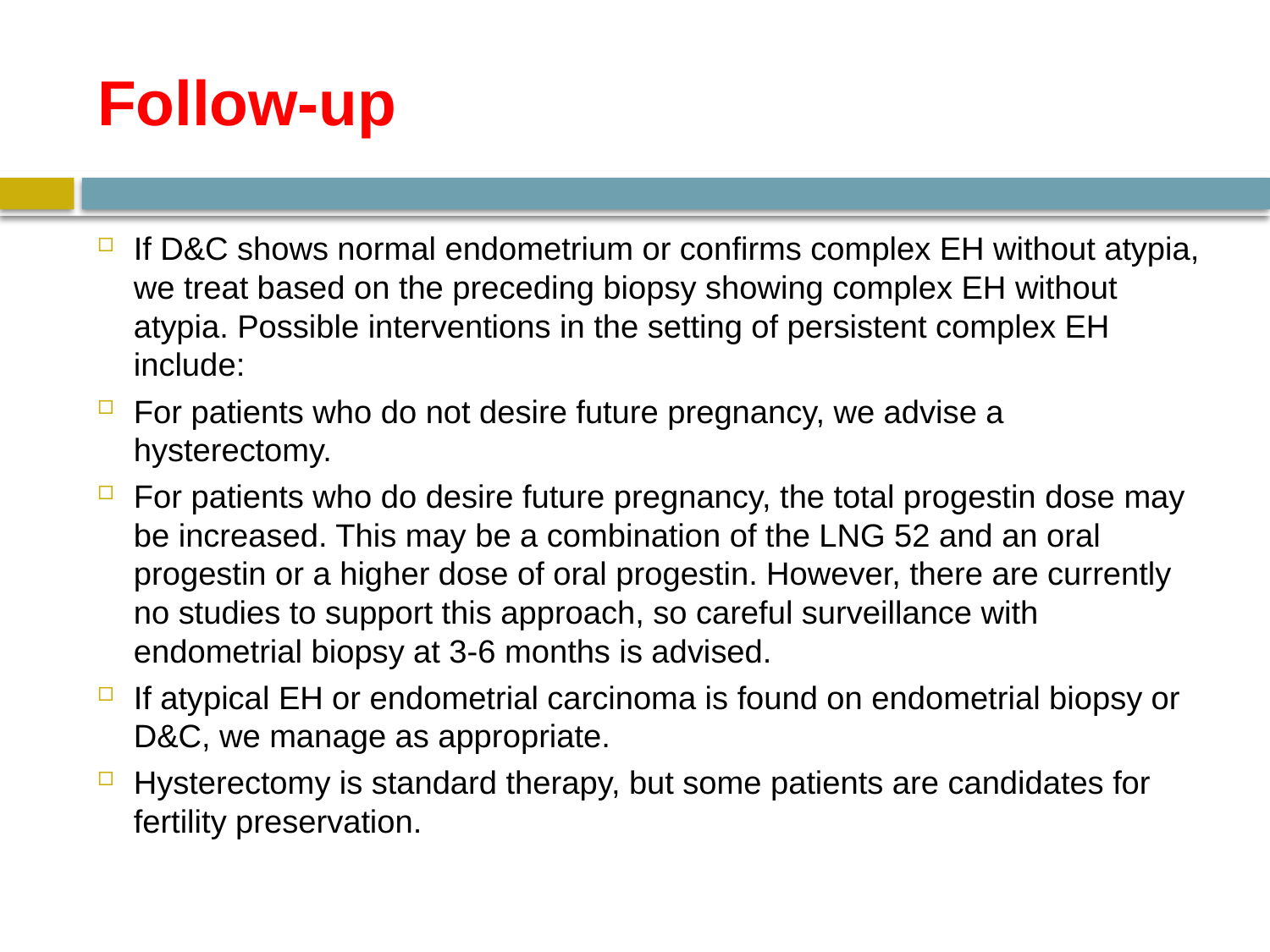

# Follow-up
If D&C shows normal endometrium or confirms complex EH without atypia, we treat based on the preceding biopsy showing complex EH without atypia. Possible interventions in the setting of persistent complex EH include:
For patients who do not desire future pregnancy, we advise a hysterectomy.
For patients who do desire future pregnancy, the total progestin dose may be increased. This may be a combination of the LNG 52 and an oral progestin or a higher dose of oral progestin. However, there are currently no studies to support this approach, so careful surveillance with endometrial biopsy at 3-6 months is advised.
If atypical EH or endometrial carcinoma is found on endometrial biopsy or D&C, we manage as appropriate.
Hysterectomy is standard therapy, but some patients are candidates for fertility preservation.